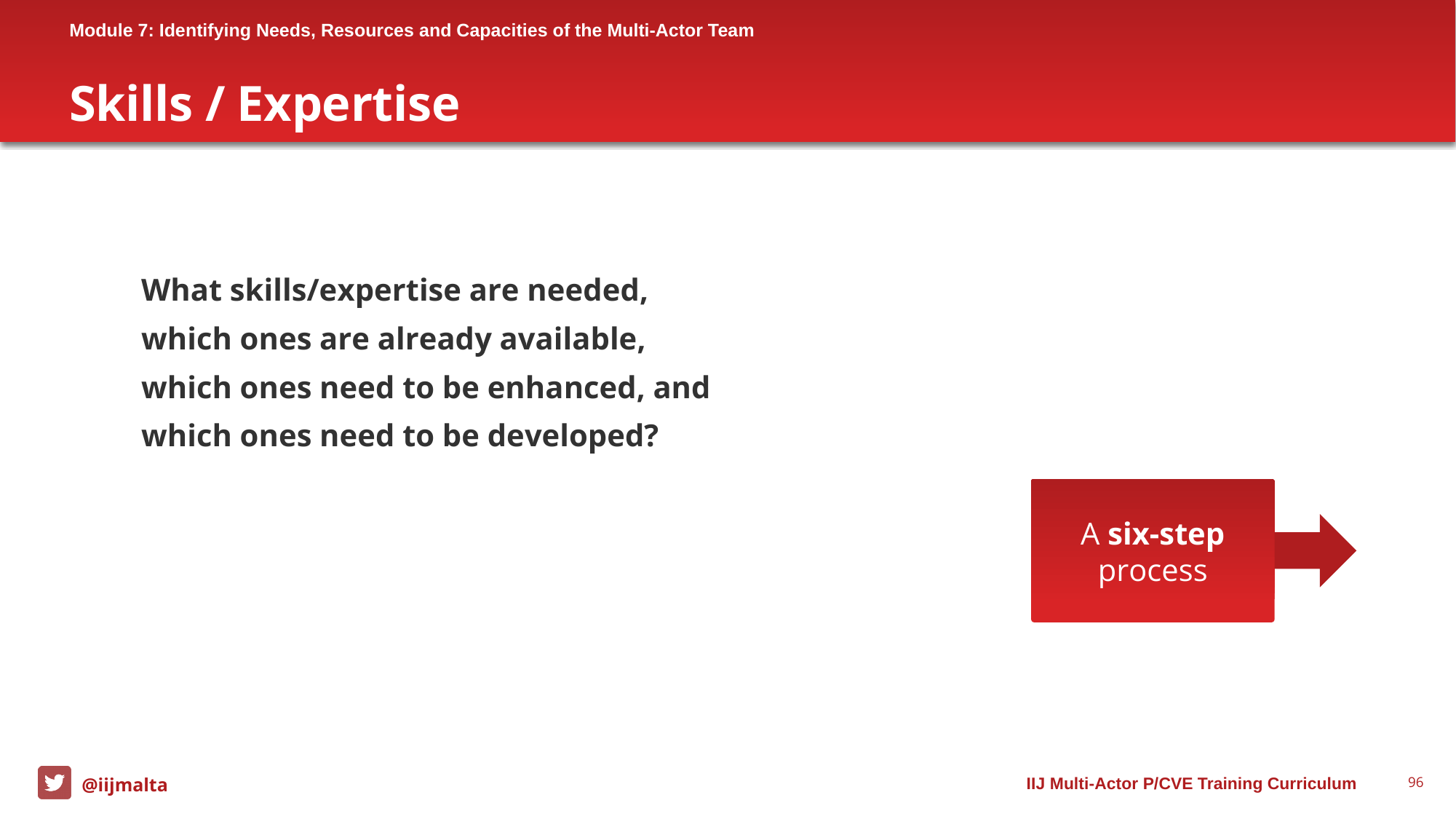

Module 7: Identifying Needs, Resources and Capacities of the Multi-Actor Team
# Skills / Expertise
What skills/expertise are needed, which ones are already available, which ones need to be enhanced, and which ones need to be developed?
A six-step
process

IIJ Multi-Actor P/CVE Training Curriculum
96